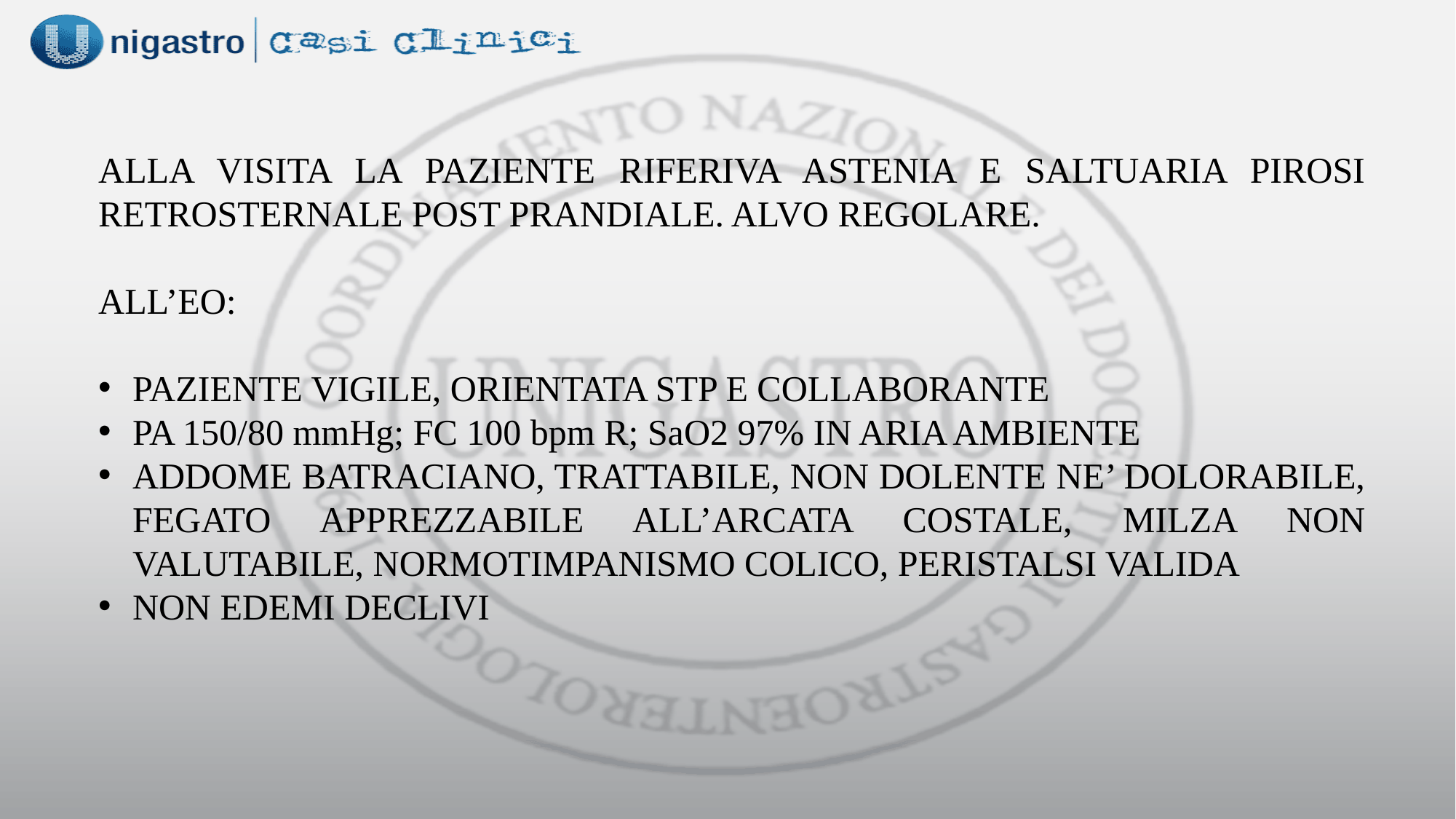

ALLA VISITA LA PAZIENTE RIFERIVA ASTENIA E SALTUARIA PIROSI RETROSTERNALE POST PRANDIALE. ALVO REGOLARE.

ALL’EO:

PAZIENTE VIGILE, ORIENTATA STP E COLLABORANTE
PA 150/80 mmHg; FC 100 bpm R; SaO2 97% IN ARIA AMBIENTE
ADDOME BATRACIANO, TRATTABILE, NON DOLENTE NE’ DOLORABILE, FEGATO APPREZZABILE ALL’ARCATA COSTALE, MILZA NON VALUTABILE, NORMOTIMPANISMO COLICO, PERISTALSI VALIDA
NON EDEMI DECLIVI